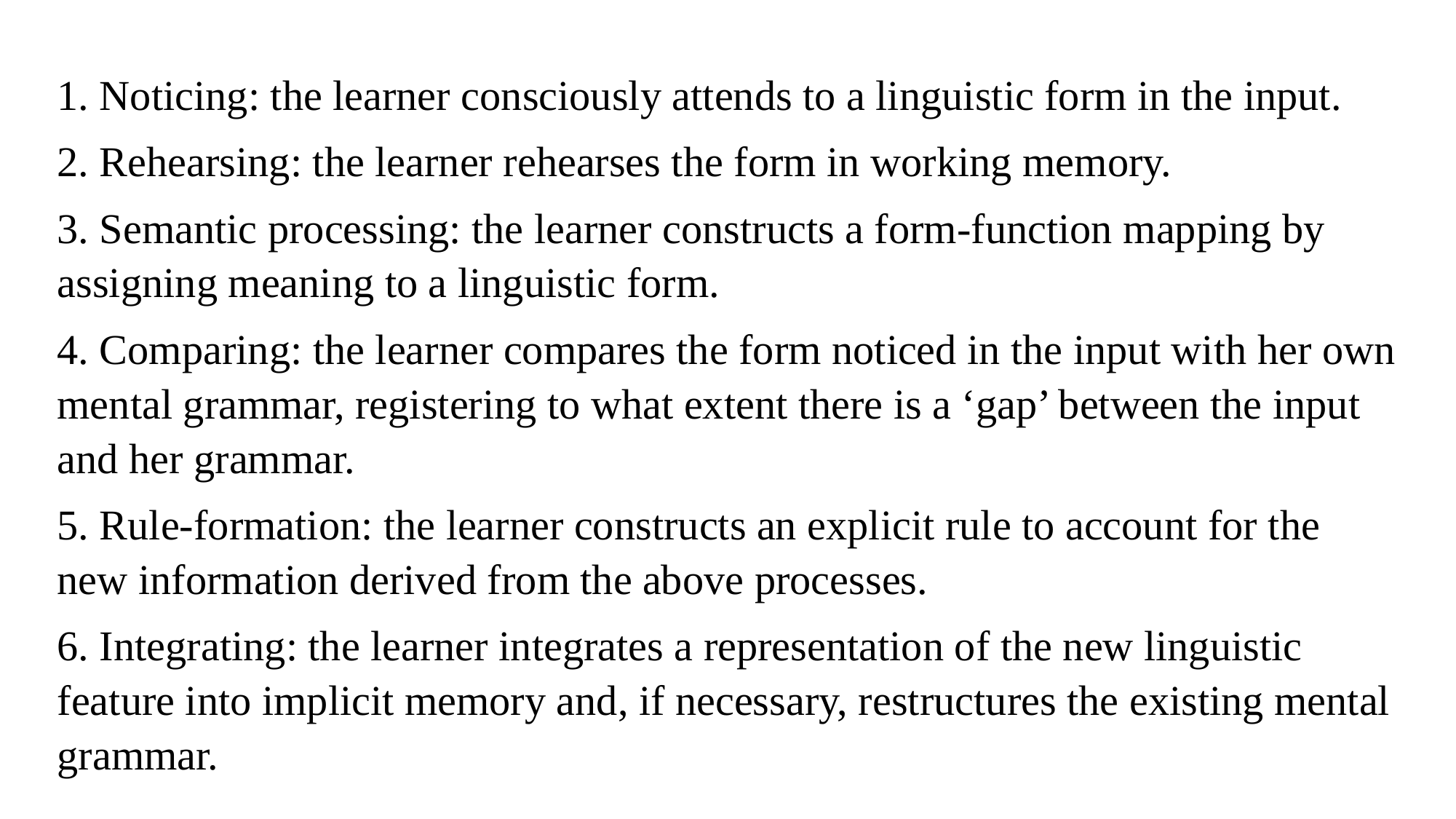

1. Noticing: the learner consciously attends to a linguistic form in the input.
2. Rehearsing: the learner rehearses the form in working memory.
3. Semantic processing: the learner constructs a form-function mapping by assigning meaning to a linguistic form.
4. Comparing: the learner compares the form noticed in the input with her own mental grammar, registering to what extent there is a ‘gap’ between the input and her grammar.
5. Rule-formation: the learner constructs an explicit rule to account for the new information derived from the above processes.
6. Integrating: the learner integrates a representation of the new linguistic feature into implicit memory and, if necessary, restructures the existing mental grammar.